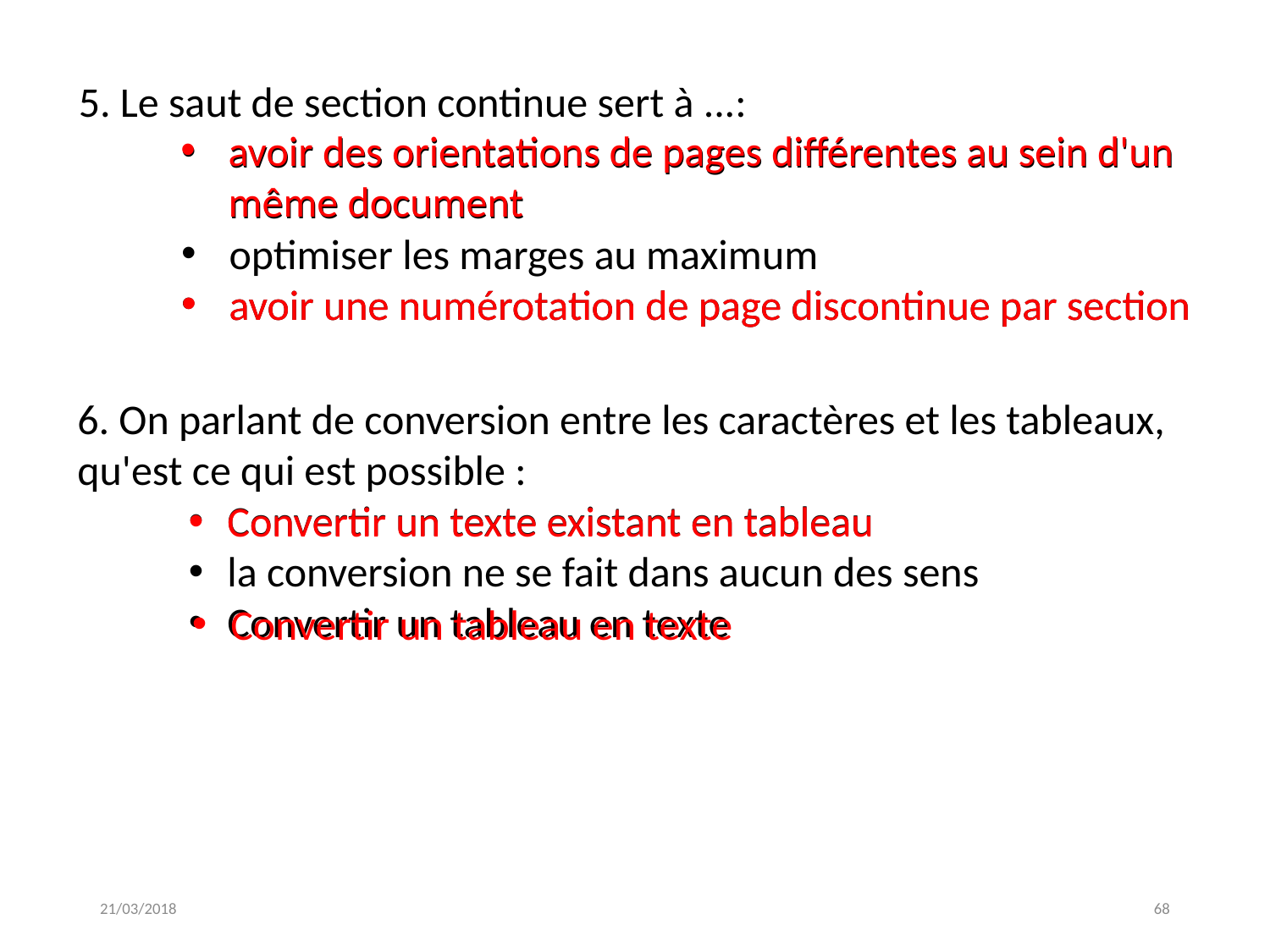

5. Le saut de section continue sert à ...:
avoir des orientations de pages différentes au sein d'un même document
optimiser les marges au maximum
avoir une numérotation de page discontinue par section
avoir des orientations de pages différentes au sein d'un même document
avoir une numérotation de page discontinue par section
6. On parlant de conversion entre les caractères et les tableaux, qu'est ce qui est possible :
Convertir un texte existant en tableau
la conversion ne se fait dans aucun des sens
Convertir un tableau en texte
Convertir un texte existant en tableau
Convertir un tableau en texte
21/03/2018
68